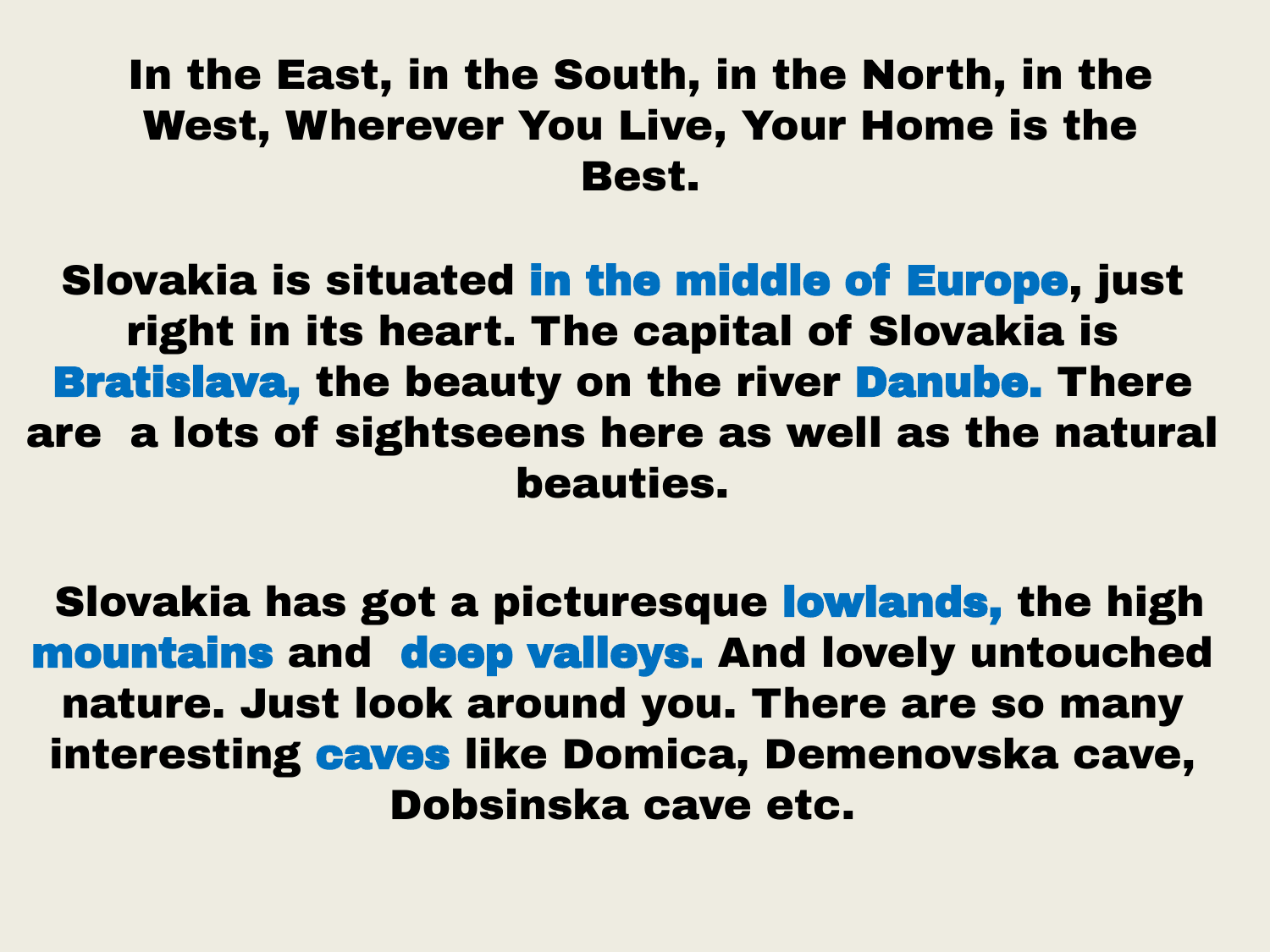

# In the East, in the South, in the North, in the West, Wherever You Live, Your Home is the Best.
Slovakia is situated in the middle of Europe, just right in its heart. The capital of Slovakia is Bratislava, the beauty on the river Danube. There are  a lots of sightseens here as well as the natural beauties.

 Slovakia has got a picturesque lowlands, the high mountains and  deep valleys. And lovely untouched nature. Just look around you. There are so many interesting caves like Domica, Demenovska cave, Dobsinska cave etc.